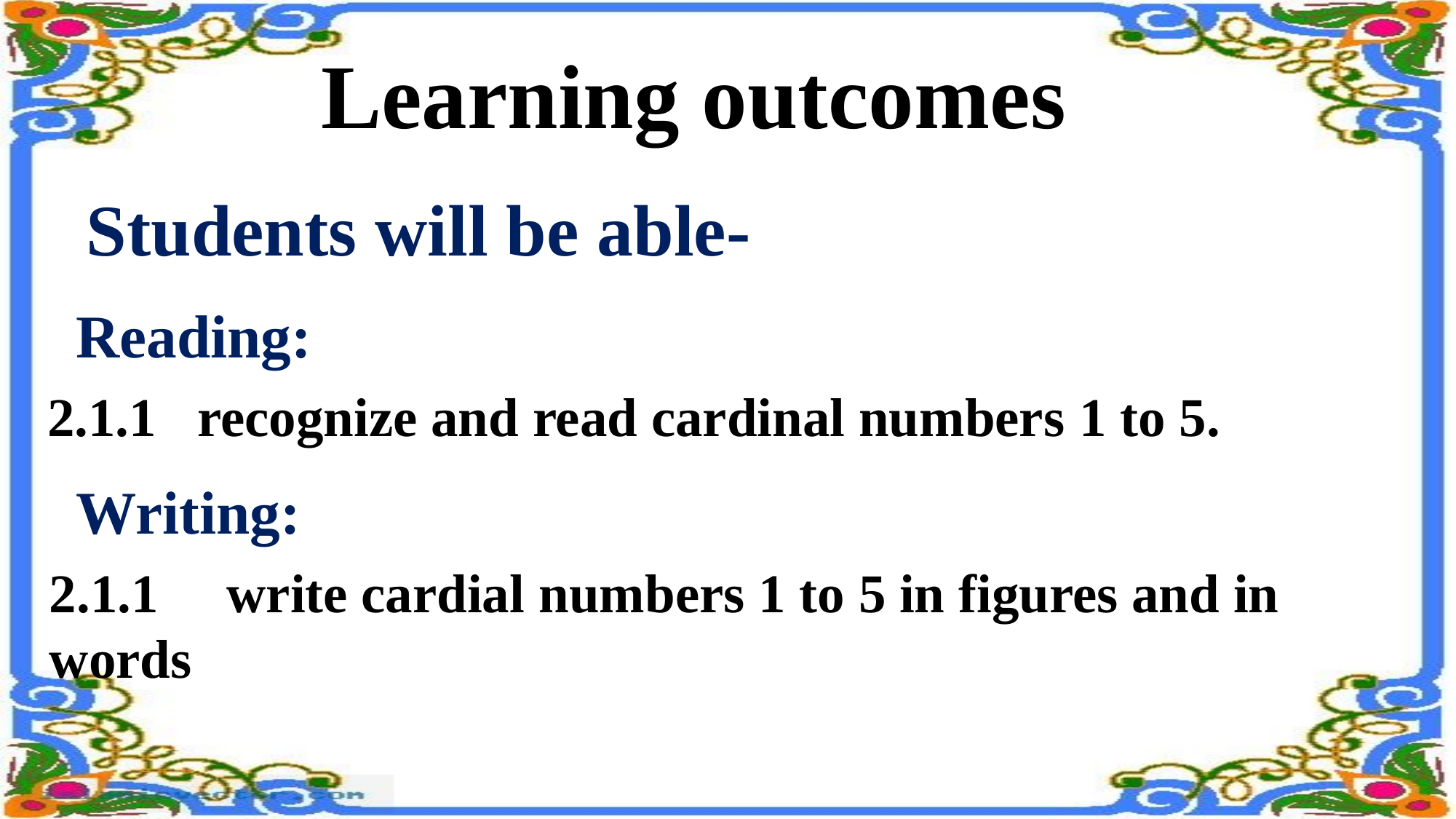

Learning outcomes
Students will be able-
Reading:
2.1.1   recognize and read cardinal numbers 1 to 5.
Writing:
2.1.1     write cardial numbers 1 to 5 in figures and in words